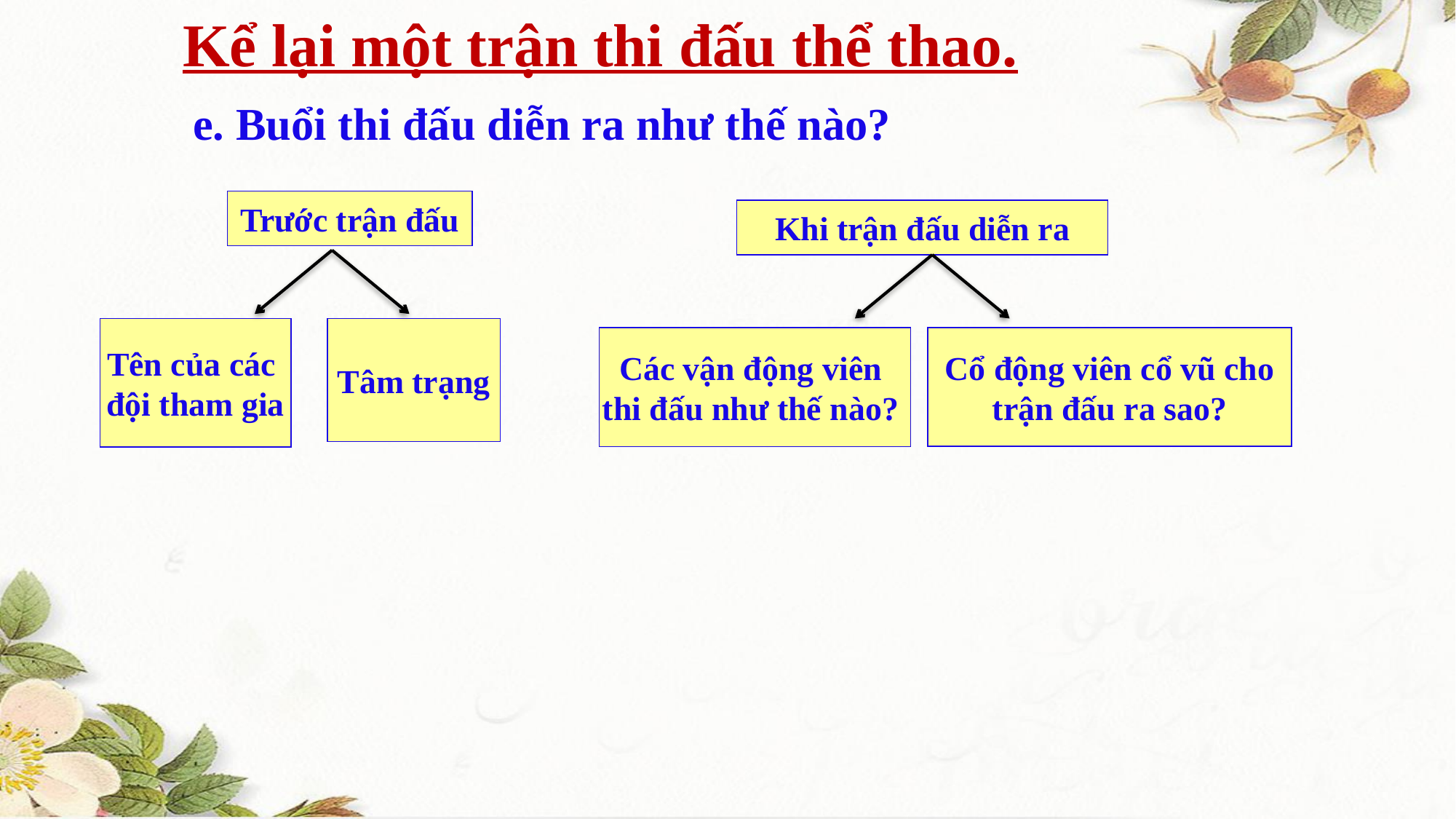

Kể lại một trận thi đấu thể thao.
e. Buổi thi đấu diễn ra như thế nào?
Trước trận đấu
Khi trận đấu diễn ra
Khi trận đấu diễn ra
Tên của các
đội tham gia
Tâm trạng
Các vận động viên
thi đấu như thế nào?
Cổ động viên cổ vũ cho
trận đấu ra sao?